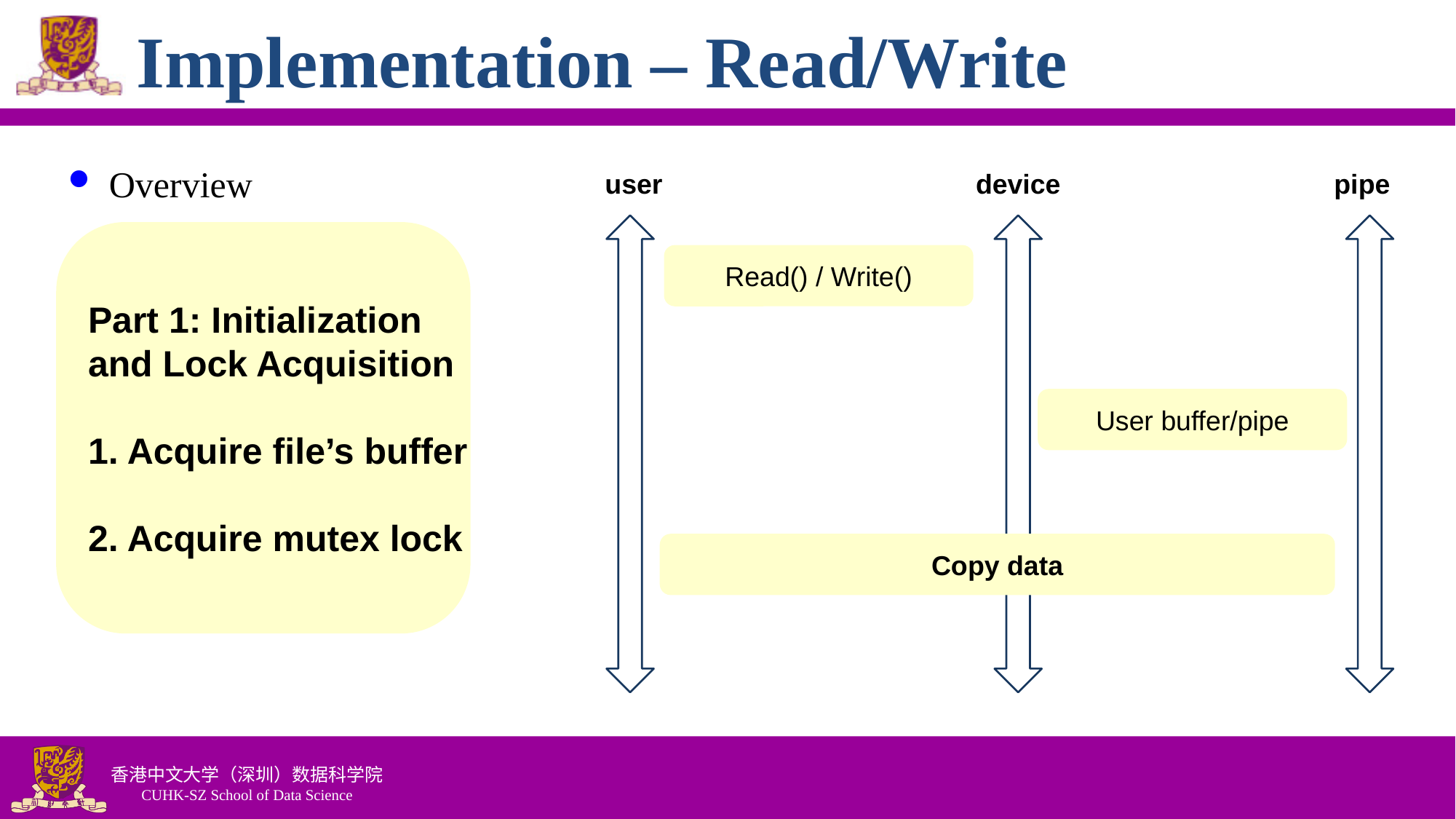

# Implementation – Read/Write
Overview

user
device
pipe

Part 1: Initialization
and Lock Acquisition

1. Acquire file’s buffer

2. Acquire mutex lock
Read() / Write()
User buffer/pipe
Copy data
16